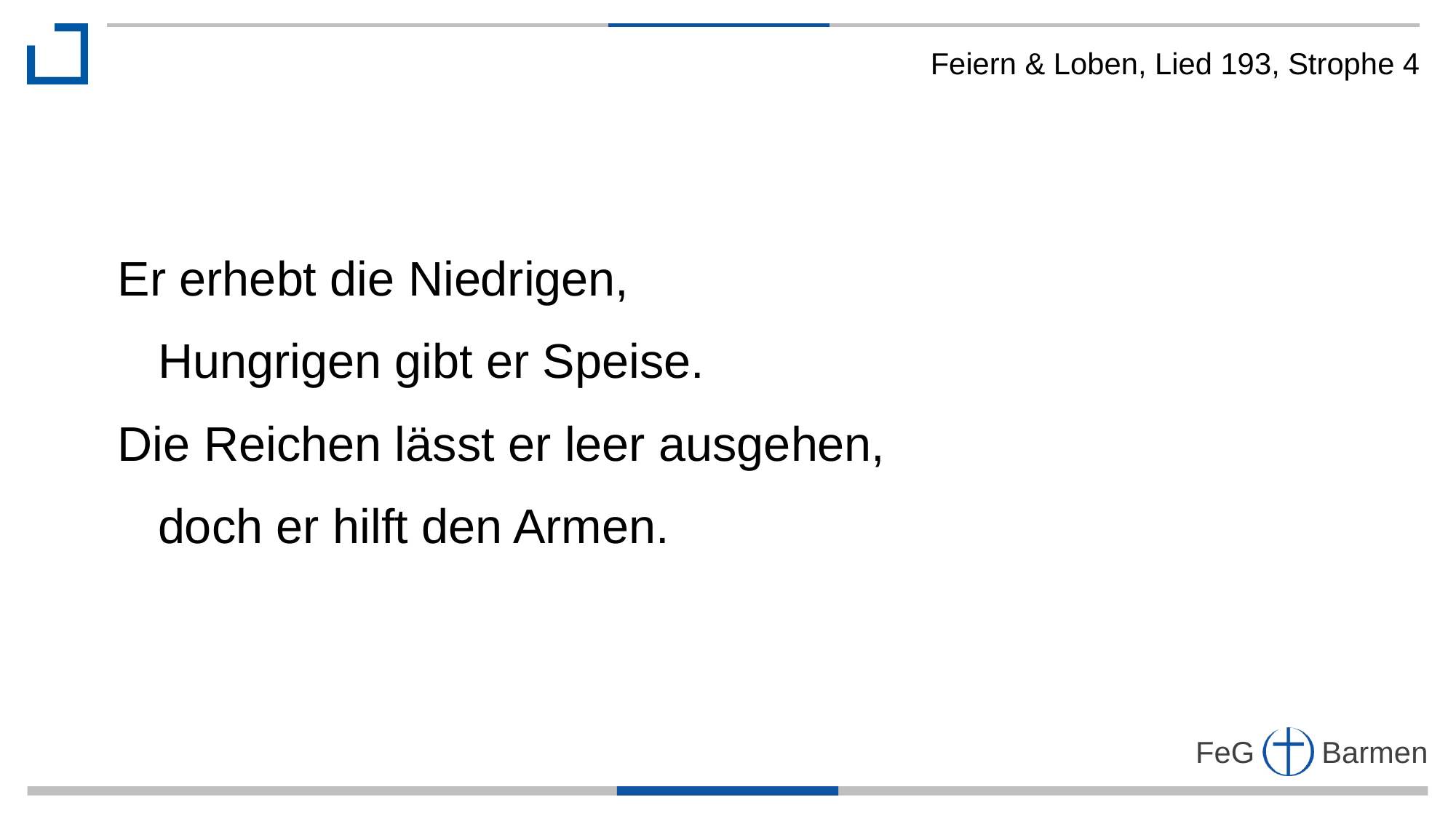

Feiern & Loben, Lied 193, Strophe 4
Er erhebt die Niedrigen,
   Hungrigen gibt er Speise.
Die Reichen lässt er leer ausgehen,
   doch er hilft den Armen.